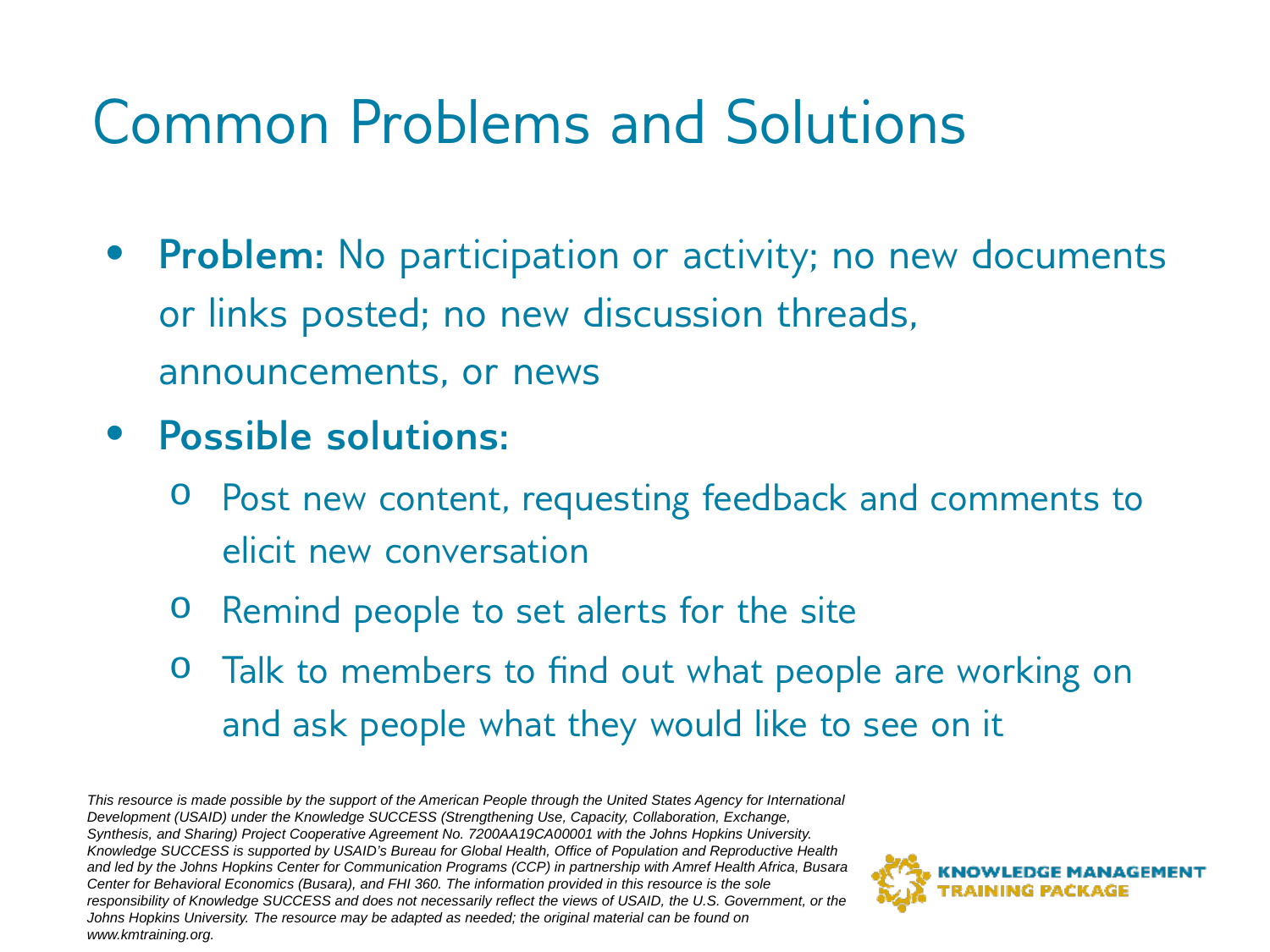

# Common Problems and Solutions
Problem: No participation or activity; no new documents or links posted; no new discussion threads, announcements, or news
Possible solutions:
Post new content, requesting feedback and comments to elicit new conversation
Remind people to set alerts for the site
Talk to members to find out what people are working on and ask people what they would like to see on it